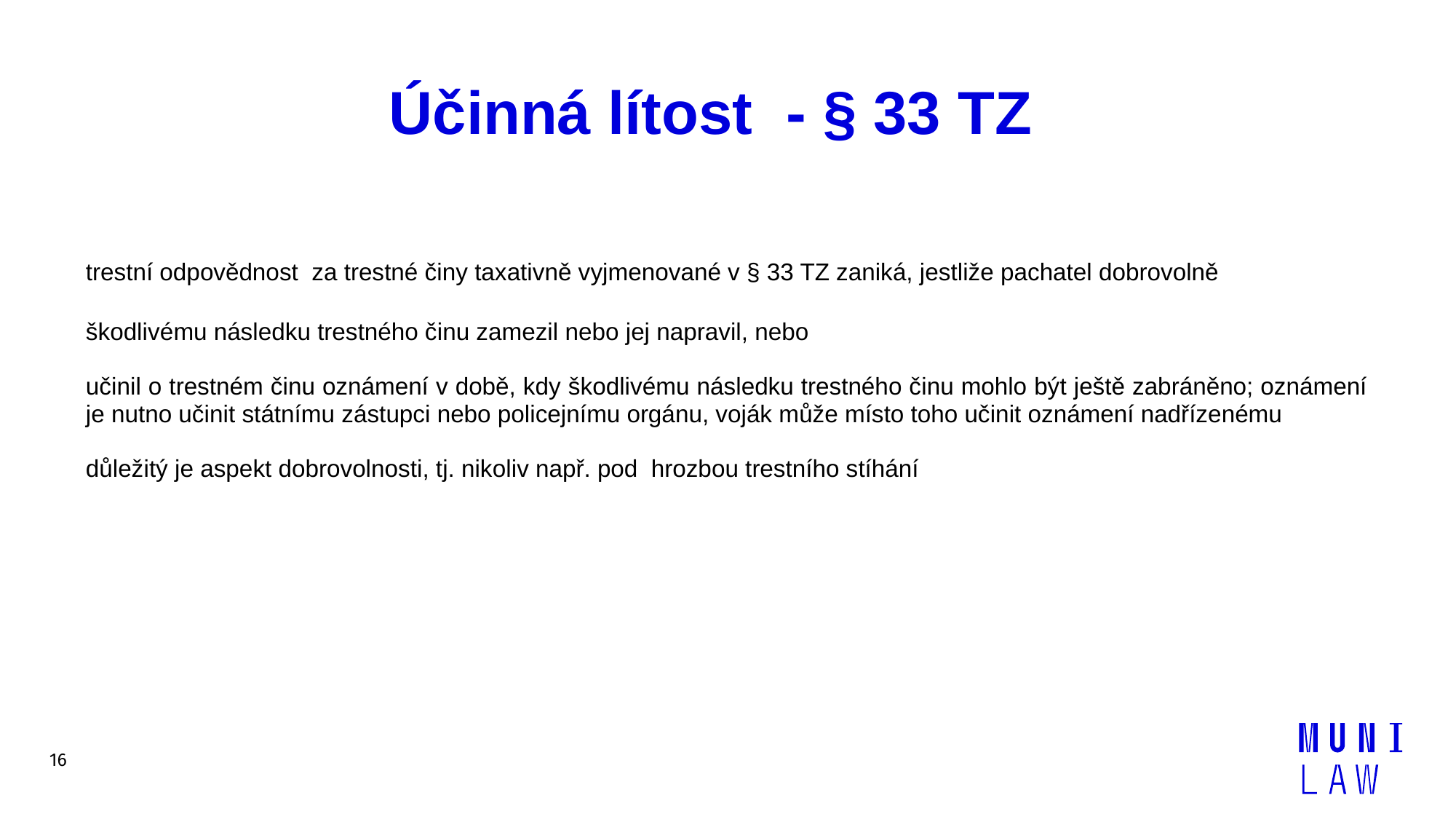

# Účinná lítost  - § 33 TZ

trestní odpovědnost  za trestné činy taxativně vyjmenované v § 33 TZ zaniká, jestliže pachatel dobrovolně

škodlivému následku trestného činu zamezil nebo jej napravil, nebo

učinil o trestném činu oznámení v době, kdy škodlivému následku trestného činu mohlo být ještě zabráněno; oznámení je nutno učinit státnímu zástupci nebo policejnímu orgánu, voják může místo toho učinit oznámení nadřízenému

důležitý je aspekt dobrovolnosti, tj. nikoliv např. pod  hrozbou trestního stíhání

16